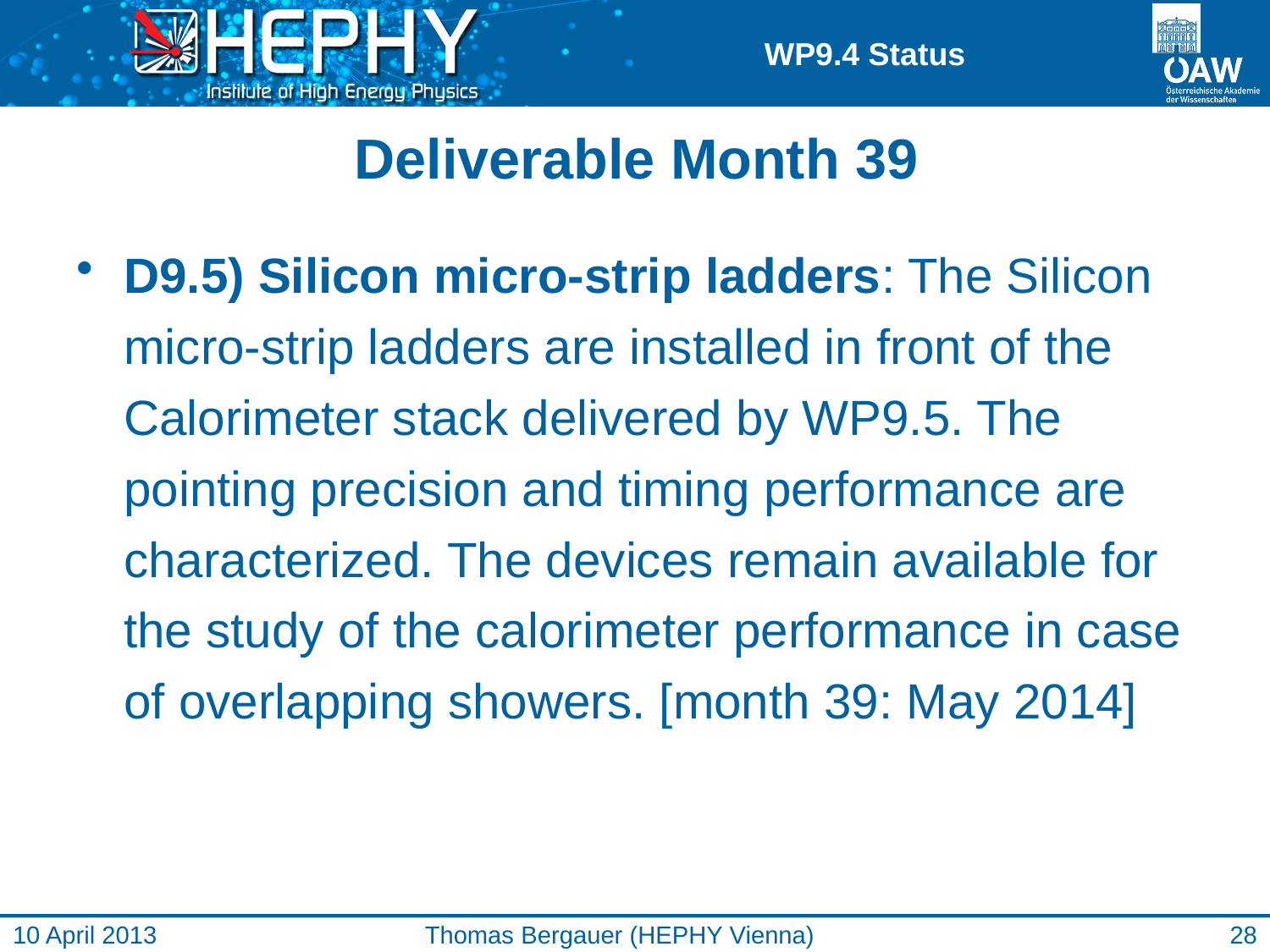

# Deliverable Month 39
D9.5) Silicon micro-strip ladders: The Silicon micro-strip ladders are installed in front of the Calorimeter stack delivered by WP9.5. The pointing precision and timing performance are characterized. The devices remain available for the study of the calorimeter performance in case of overlapping showers. [month 39: May 2014]
10 April 2013
Thomas Bergauer (HEPHY Vienna)
28